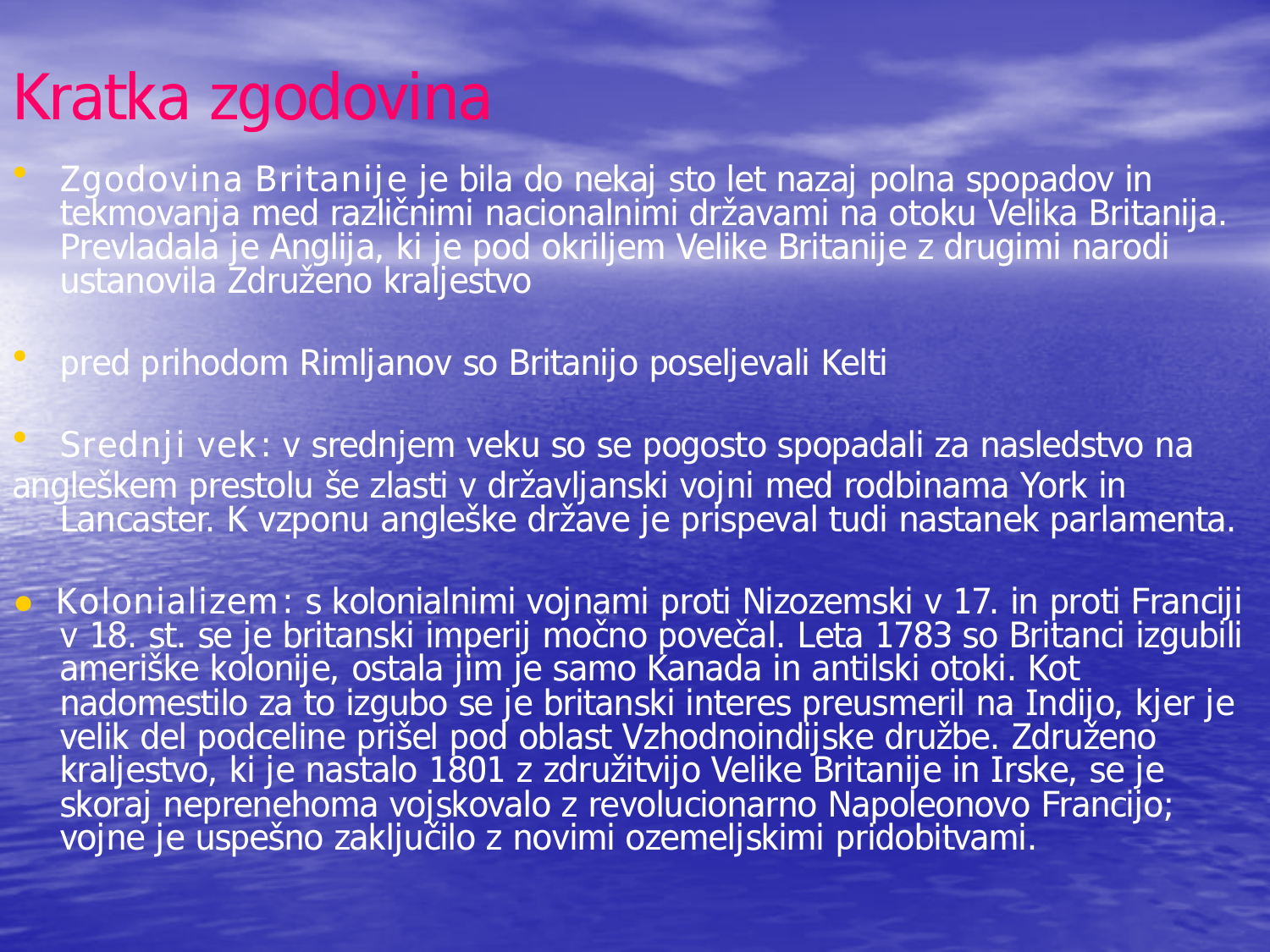

# Kratka zgodovina
Zgodovina Britanije je bila do nekaj sto let nazaj polna spopadov in tekmovanja med različnimi nacionalnimi državami na otoku Velika Britanija. Prevladala je Anglija, ki je pod okriljem Velike Britanije z drugimi narodi ustanovila Združeno kraljestvo

pred prihodom Rimljanov so Britanijo poseljevali Kelti

Srednji vek: v srednjem veku so se pogosto spopadali za nasledstvo na
angleškem prestolu še zlasti v državljanski vojni med rodbinama York in Lancaster. K vzponu angleške države je prispeval tudi nastanek parlamenta.

●  Kolonializem: s kolonialnimi vojnami proti Nizozemski v 17. in proti Franciji v 18. st. se je britanski imperij močno povečal. Leta 1783 so Britanci izgubili ameriške kolonije, ostala jim je samo Kanada in antilski otoki. Kot nadomestilo za to izgubo se je britanski interes preusmeril na Indijo, kjer je velik del podceline prišel pod oblast Vzhodnoindijske družbe. Združeno kraljestvo, ki je nastalo 1801 z združitvijo Velike Britanije in Irske, se je skoraj neprenehoma vojskovalo z revolucionarno Napoleonovo Francijo; vojne je uspešno zaključilo z novimi ozemeljskimi pridobitvami.